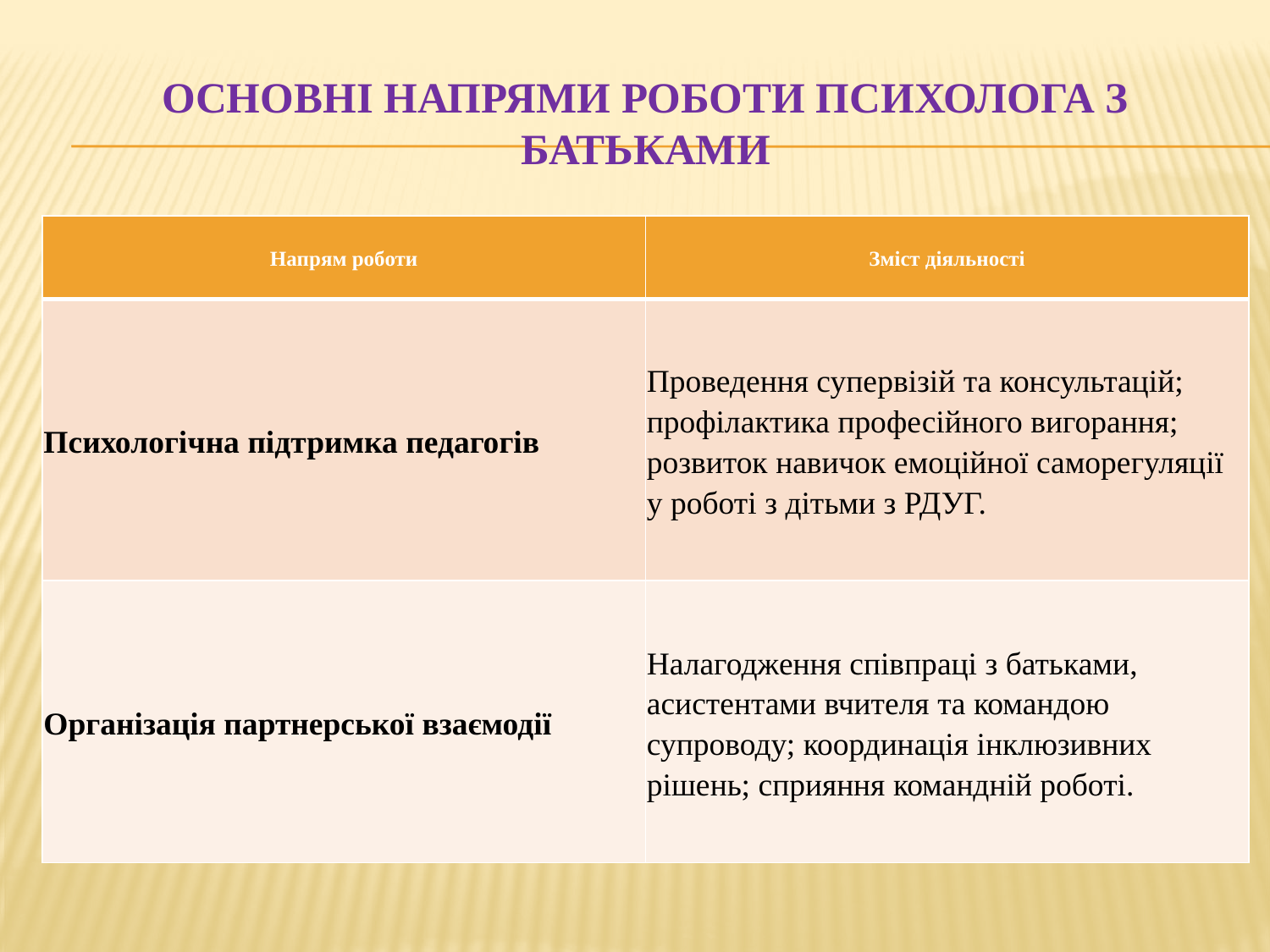

# Основні напрями роботи психолога з батьками
| Напрям роботи | Зміст діяльності |
| --- | --- |
| Психологічна підтримка педагогів | Проведення супервізій та консультацій; профілактика професійного вигорання; розвиток навичок емоційної саморегуляції у роботі з дітьми з РДУГ. |
| Організація партнерської взаємодії | Налагодження співпраці з батьками, асистентами вчителя та командою супроводу; координація інклюзивних рішень; сприяння командній роботі. |